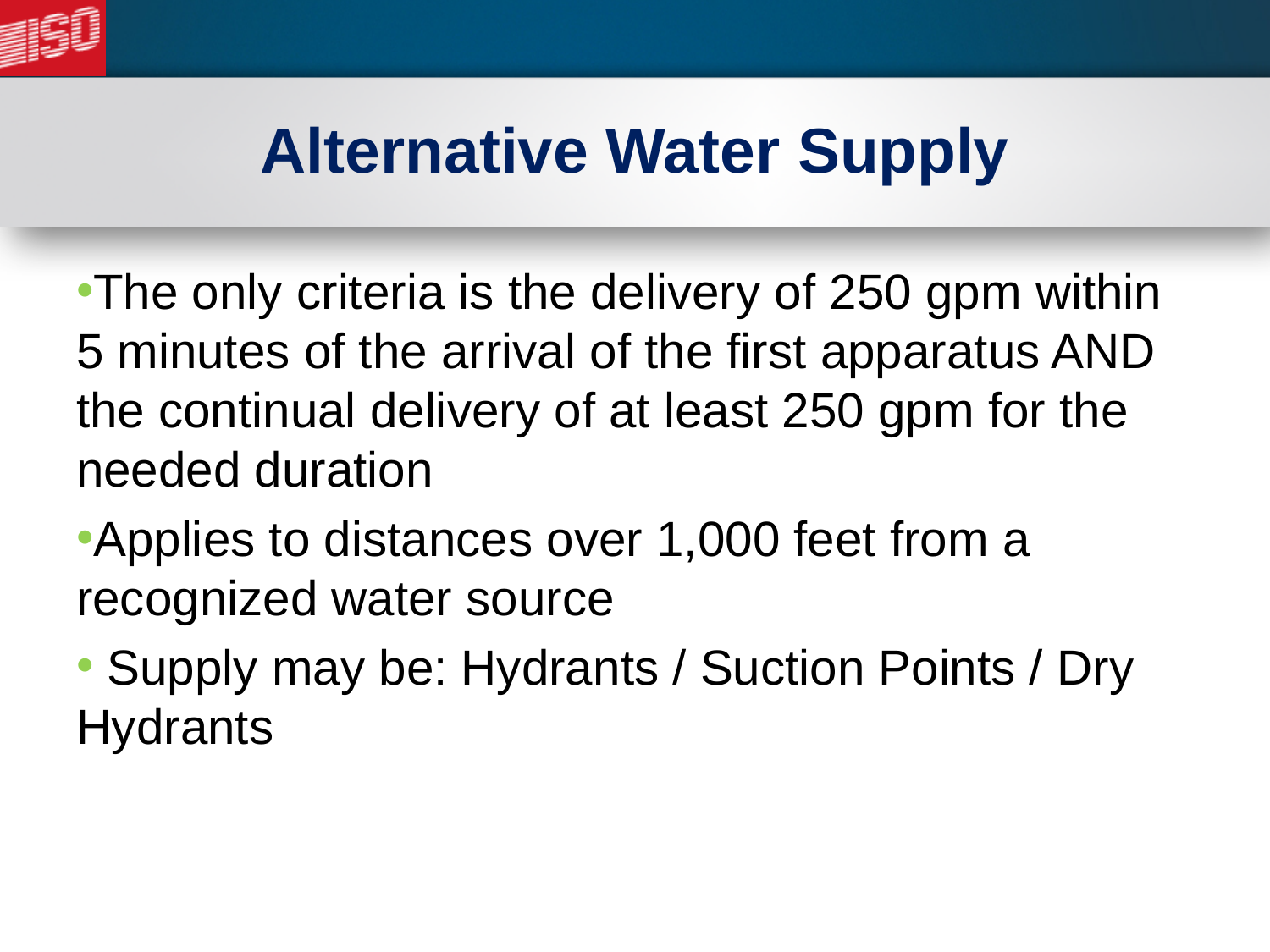

# Alternative Water Supply
The only criteria is the delivery of 250 gpm within 5 minutes of the arrival of the first apparatus AND the continual delivery of at least 250 gpm for the needed duration
Applies to distances over 1,000 feet from a recognized water source
 Supply may be: Hydrants / Suction Points / Dry Hydrants